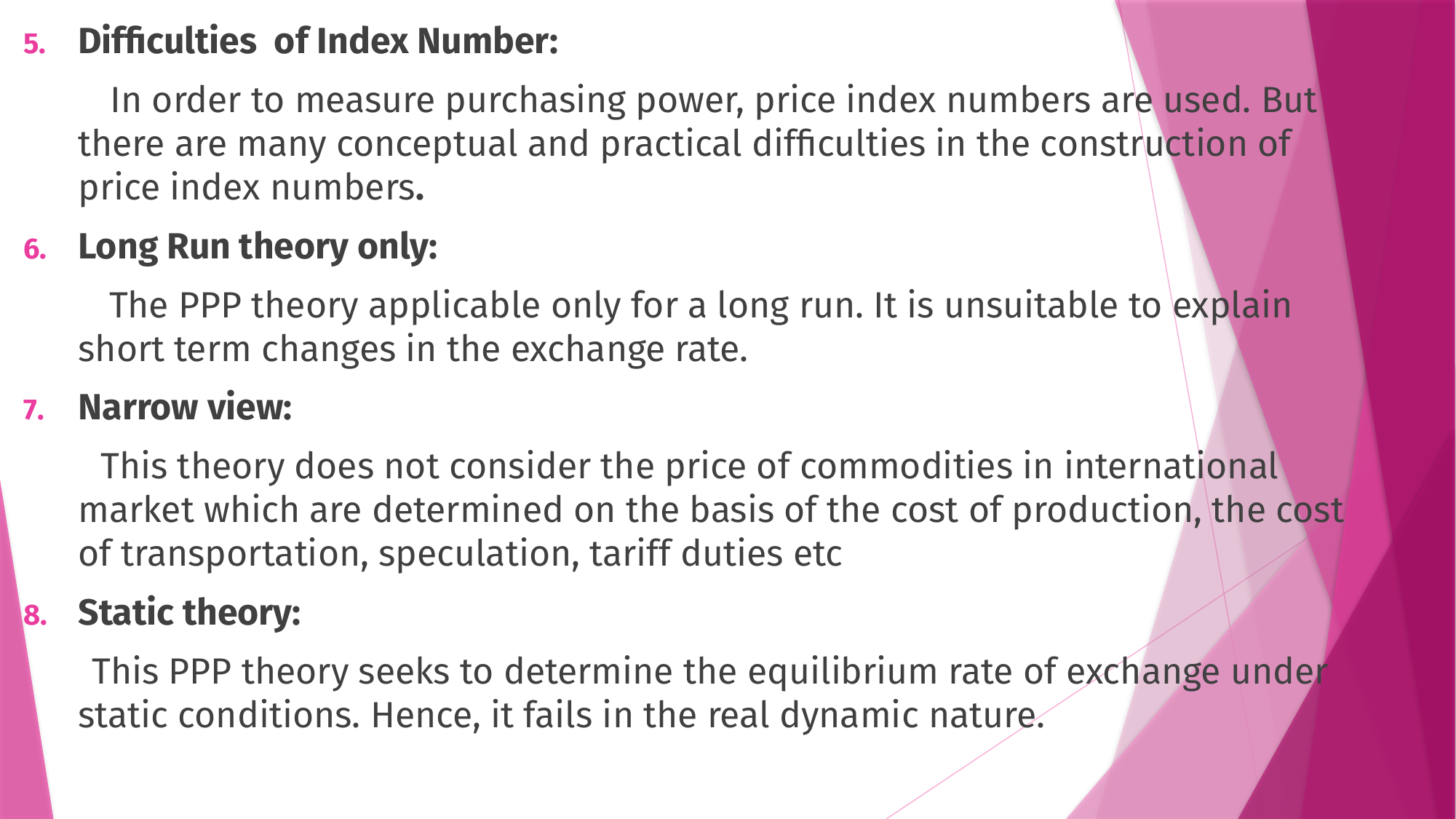

Difficulties  of Index Number:
         In order to measure purchasing power, price index numbers are used. But there are many conceptual and practical difficulties in the construction of price index numbers.
Long Run theory only:
          The PPP theory applicable only for a long run. It is unsuitable to explain short term changes in the exchange rate.
Narrow view:
        This theory does not consider the price of commodities in international market which are determined on the basis of the cost of production, the cost of transportation, speculation, tariff duties etc
Static theory:
        This PPP theory seeks to determine the equilibrium rate of exchange under static conditions. Hence, it fails in the real dynamic nature.